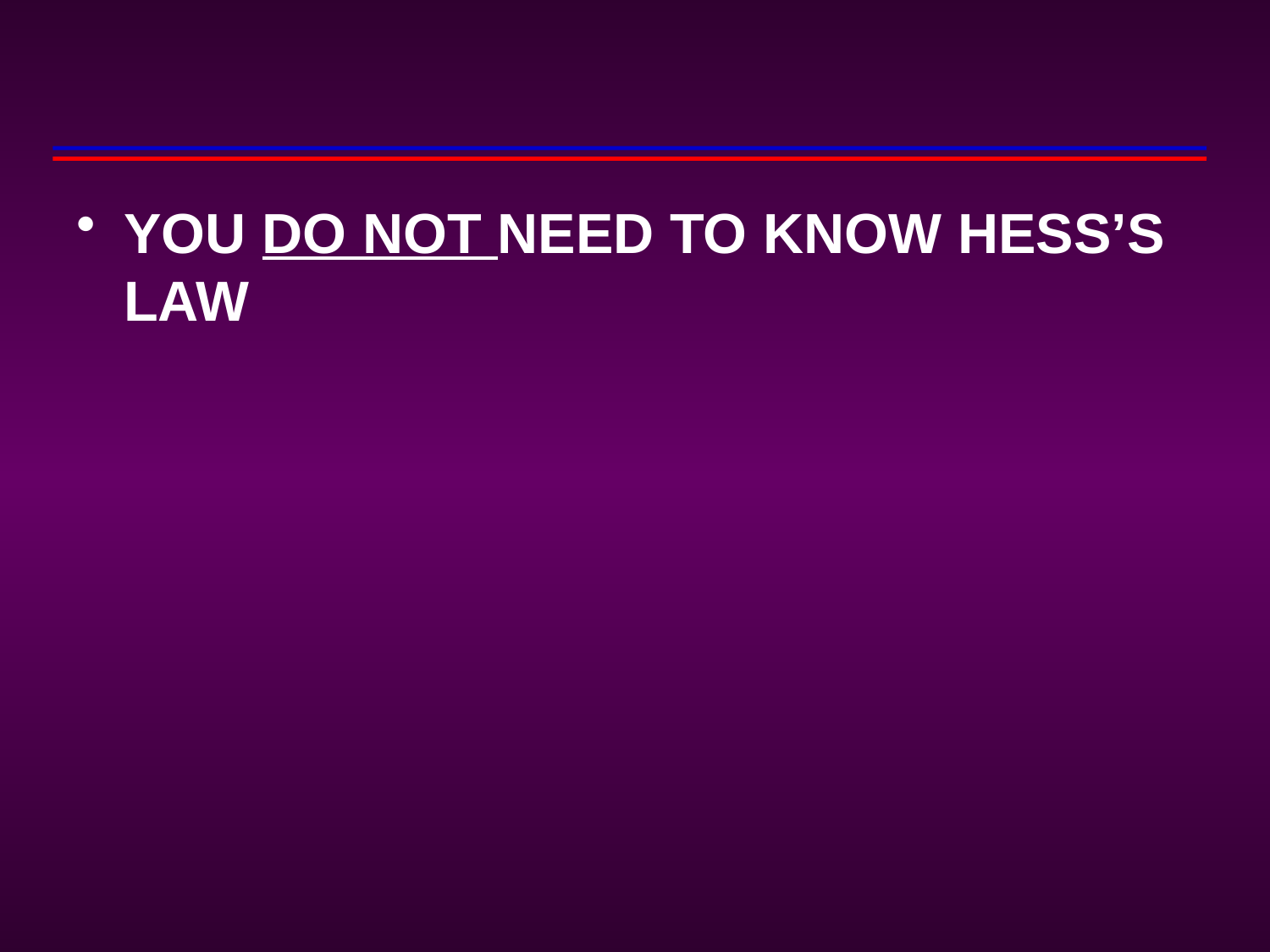

#
YOU DO NOT NEED TO KNOW HESS’S LAW